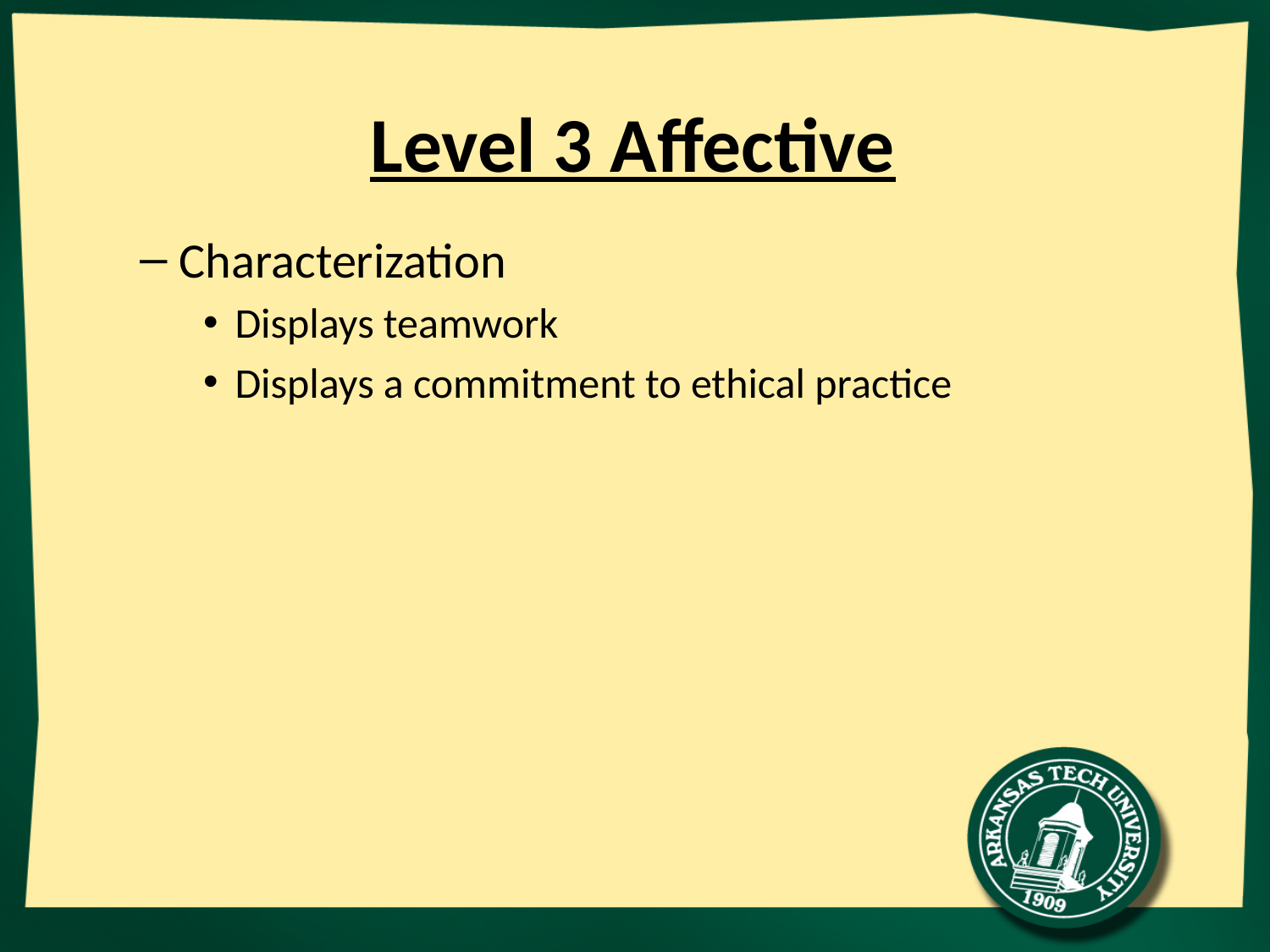

# Level 3 Affective
Characterization
Displays teamwork
Displays a commitment to ethical practice